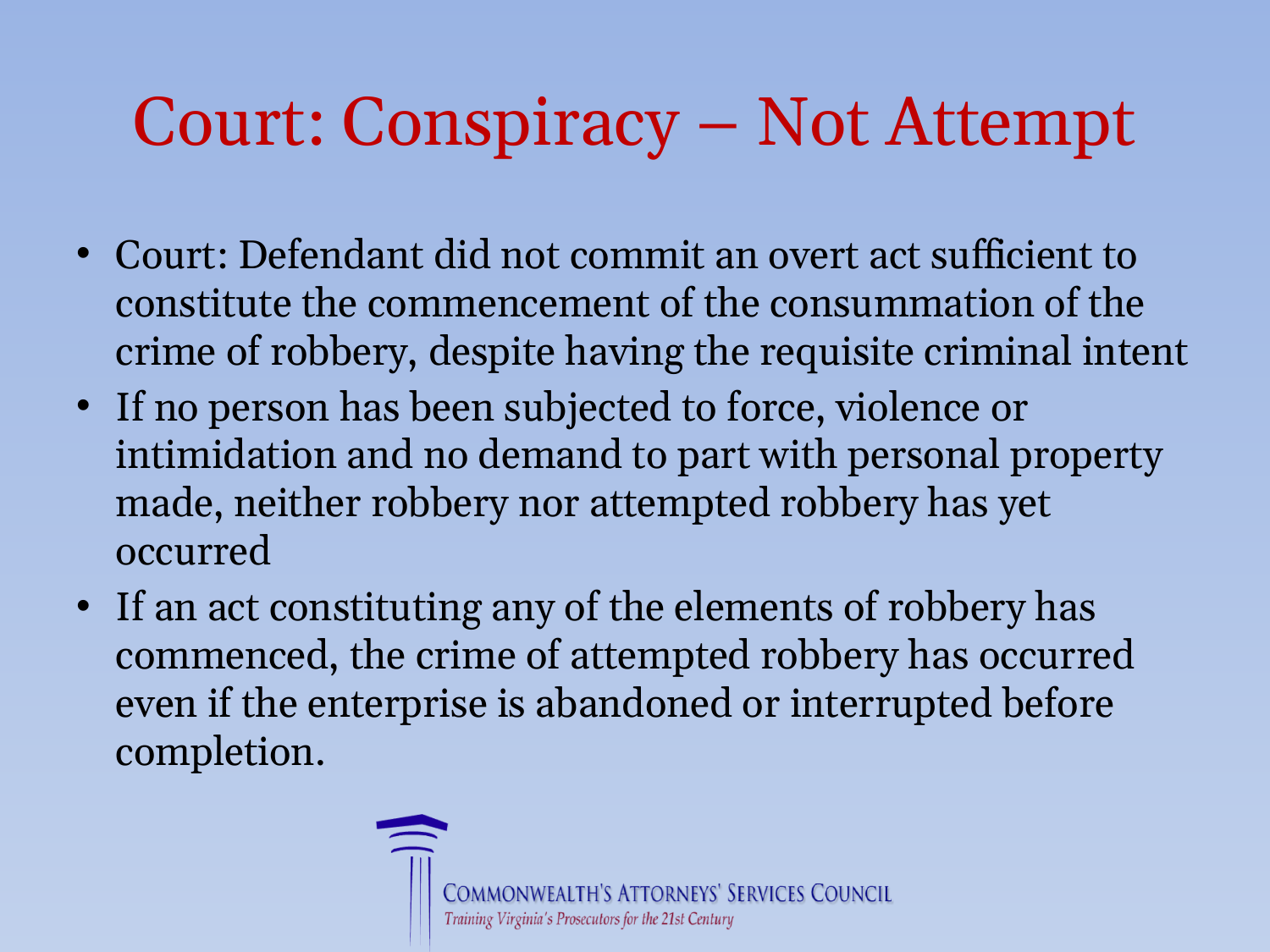

# Court: Conspiracy – Not Attempt
Court: Defendant did not commit an overt act sufficient to constitute the commencement of the consummation of the crime of robbery, despite having the requisite criminal intent
If no person has been subjected to force, violence or intimidation and no demand to part with personal property made, neither robbery nor attempted robbery has yet occurred
If an act constituting any of the elements of robbery has commenced, the crime of attempted robbery has occurred even if the enterprise is abandoned or interrupted before completion.